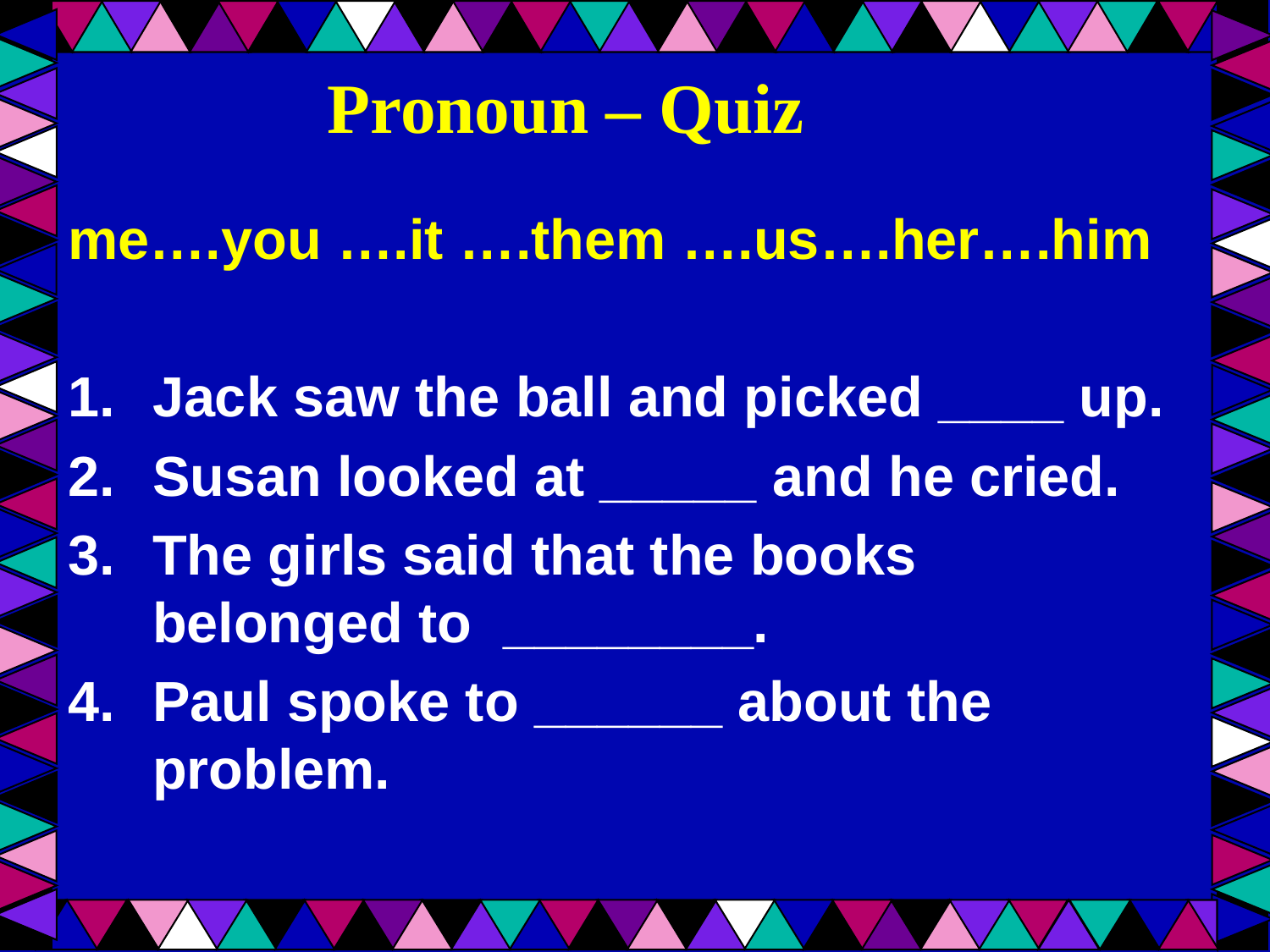

Pronoun – Quiz
me….you ….it ….them ….us….her….him

Jack saw the ball and picked ____ up.
Susan looked at _____ and he cried.
The girls said that the books belonged to  ________.
Paul spoke to ______ about the problem.